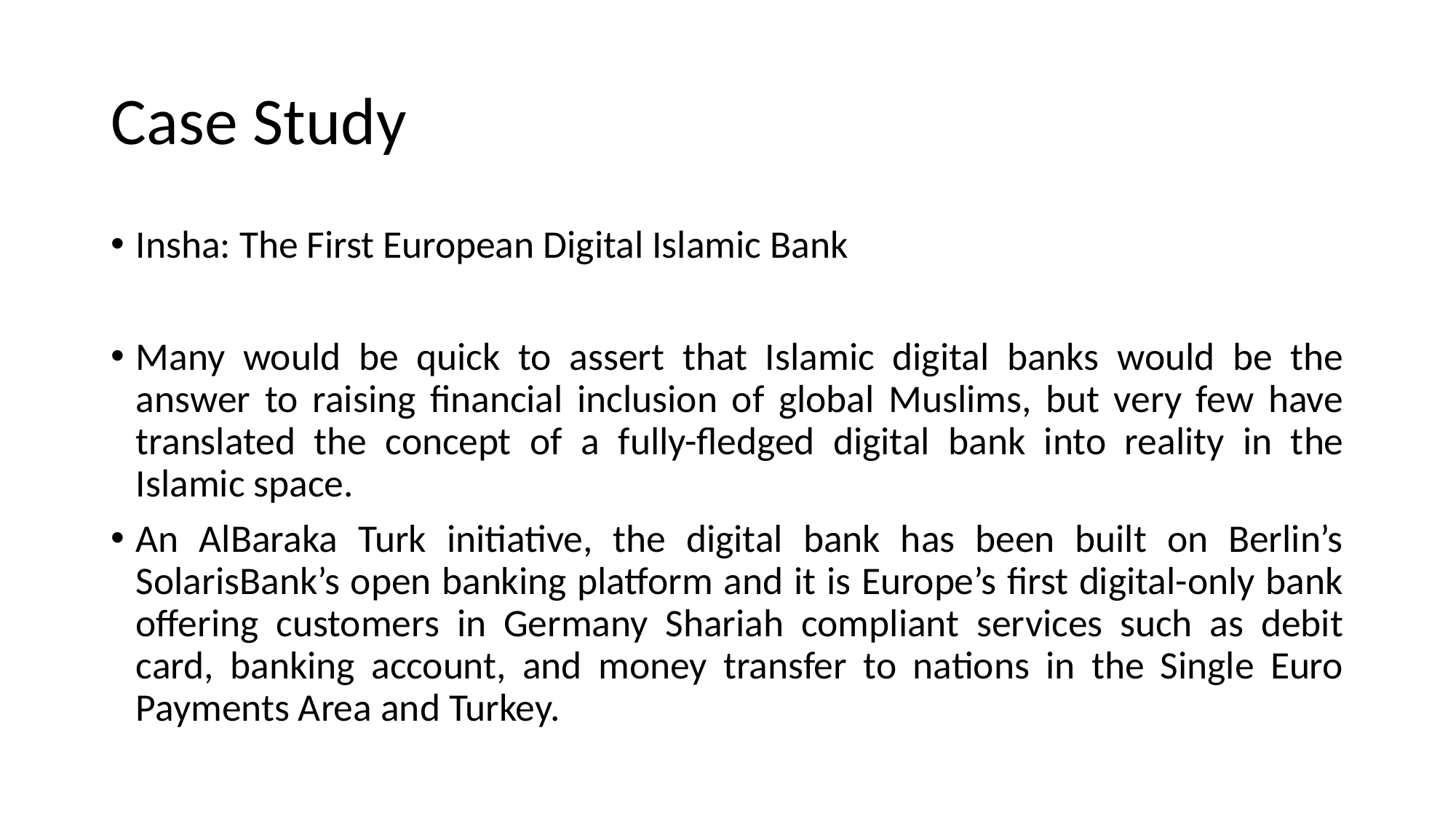

# Case Study
Insha: The First European Digital Islamic Bank

Many would be quick to assert that Islamic digital banks would be the answer to raising financial inclusion of global Muslims, but very few have translated the concept of a fully-fledged digital bank into reality in the Islamic space.
An AlBaraka Turk initiative, the digital bank has been built on Berlin’s SolarisBank’s open banking platform and it is Europe’s first digital-only bank offering customers in Germany Shariah compliant services such as debit card, banking account, and money transfer to nations in the Single Euro Payments Area and Turkey.